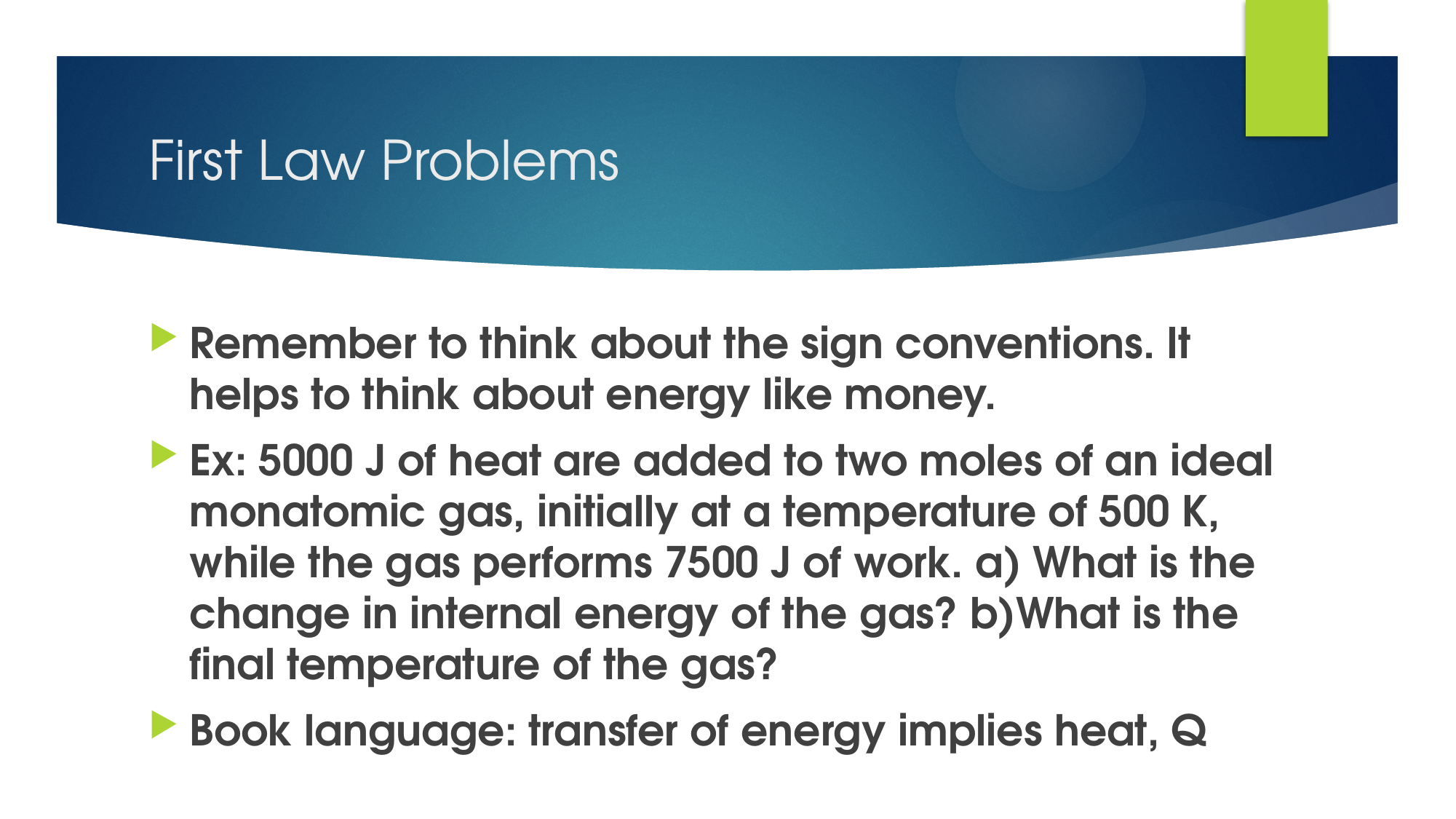

# First Law Problems
Remember to think about the sign conventions. It helps to think about energy like money.
Ex: 5000 J of heat are added to two moles of an ideal monatomic gas, initially at a temperature of 500 K, while the gas performs 7500 J of work. a) What is the change in internal energy of the gas? b)What is the final temperature of the gas?
Book language: transfer of energy implies heat, Q